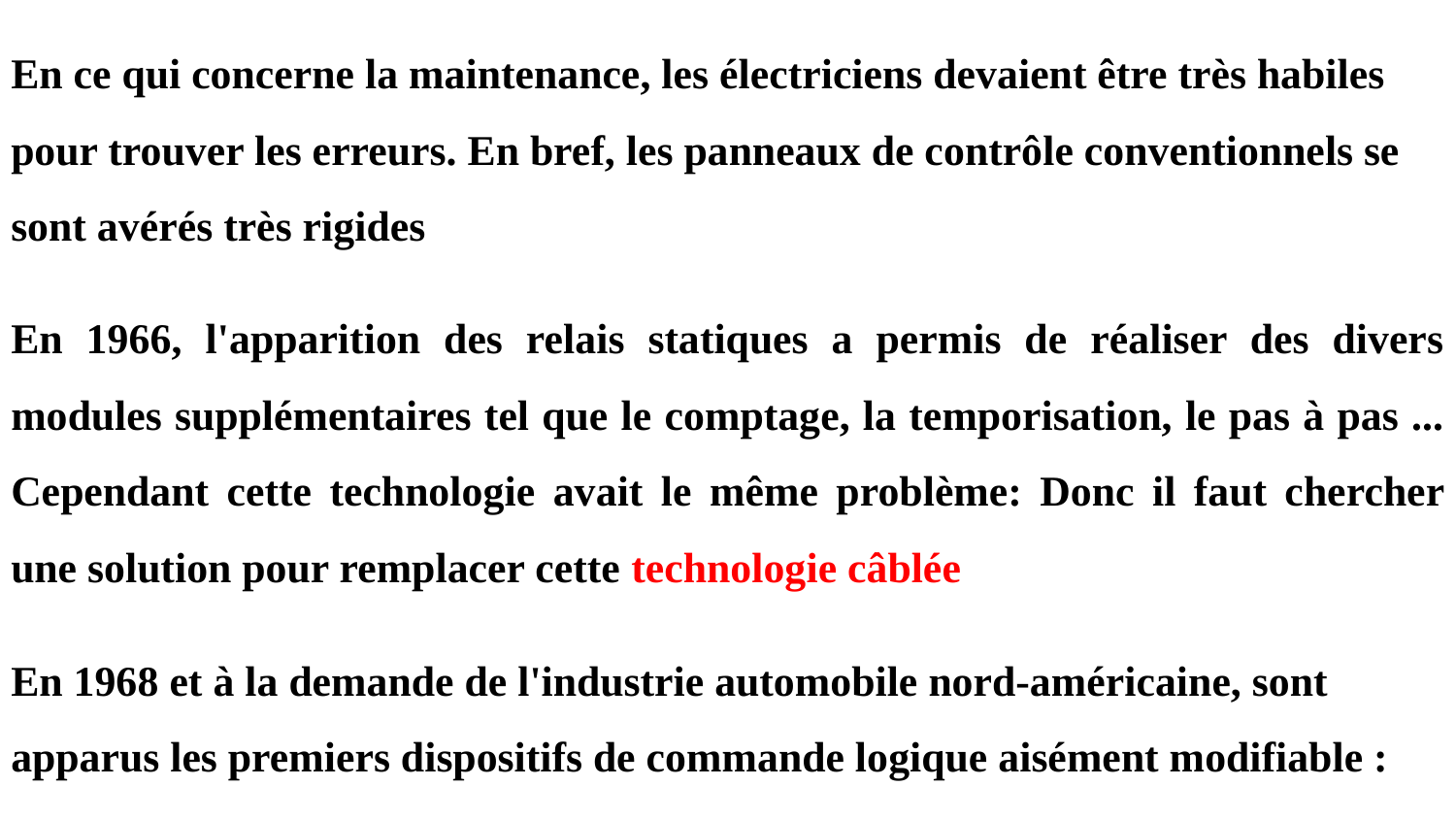

En ce qui concerne la maintenance, les électriciens devaient être très habiles pour trouver les erreurs. En bref, les panneaux de contrôle conventionnels se sont avérés très rigides
En 1966, l'apparition des relais statiques a permis de réaliser des divers modules supplémentaires tel que le comptage, la temporisation, le pas à pas ... Cependant cette technologie avait le même problème: Donc il faut chercher une solution pour remplacer cette technologie câblée
En 1968 et à la demande de l'industrie automobile nord-américaine, sont apparus les premiers dispositifs de commande logique aisément modifiable :